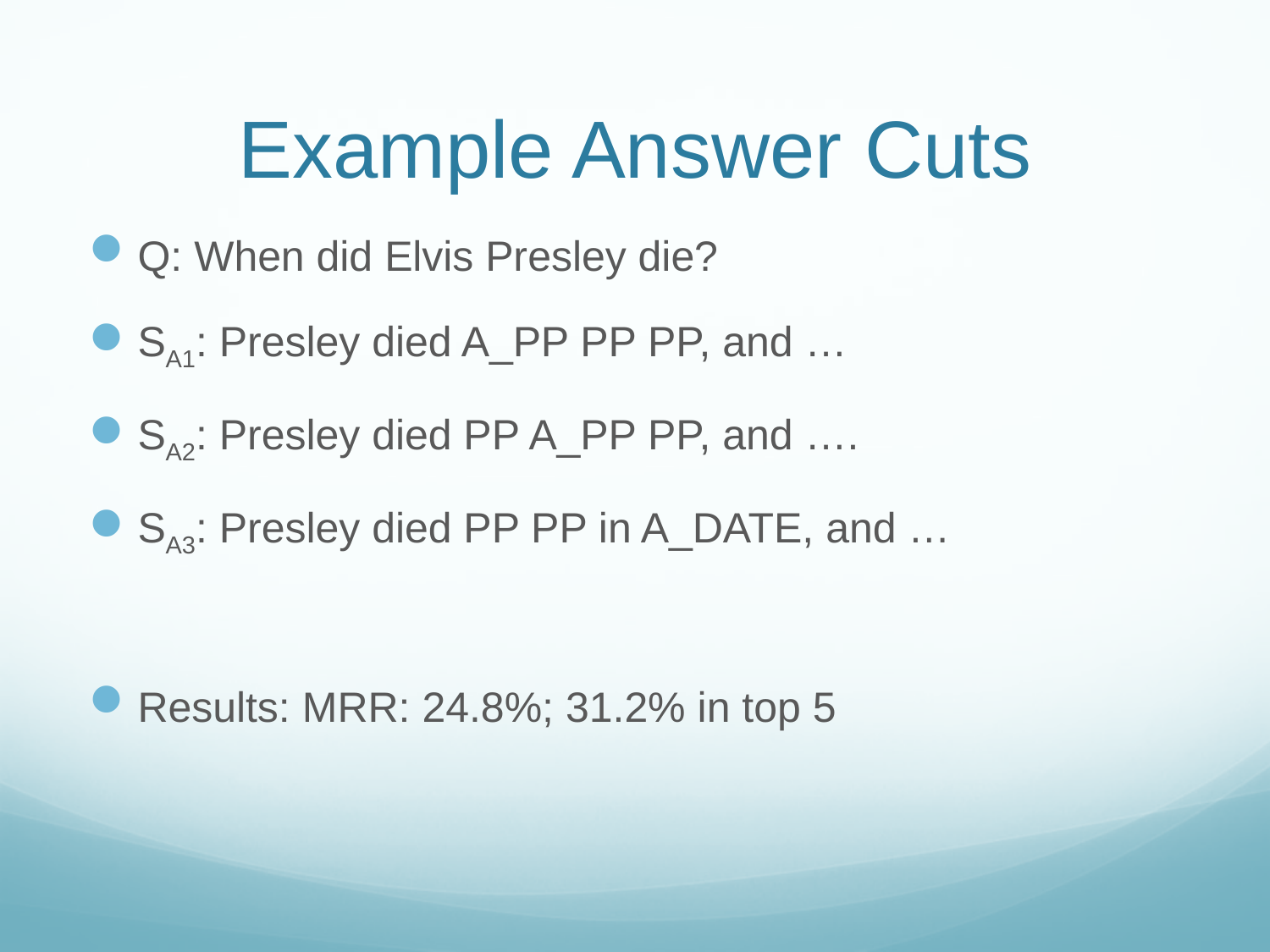

# Example Answer Cuts
Q: When did Elvis Presley die?
SA1: Presley died A_PP PP PP, and …
SA2: Presley died PP A_PP PP, and ….
SA3: Presley died PP PP in A_DATE, and …

Results: MRR: 24.8%; 31.2% in top 5